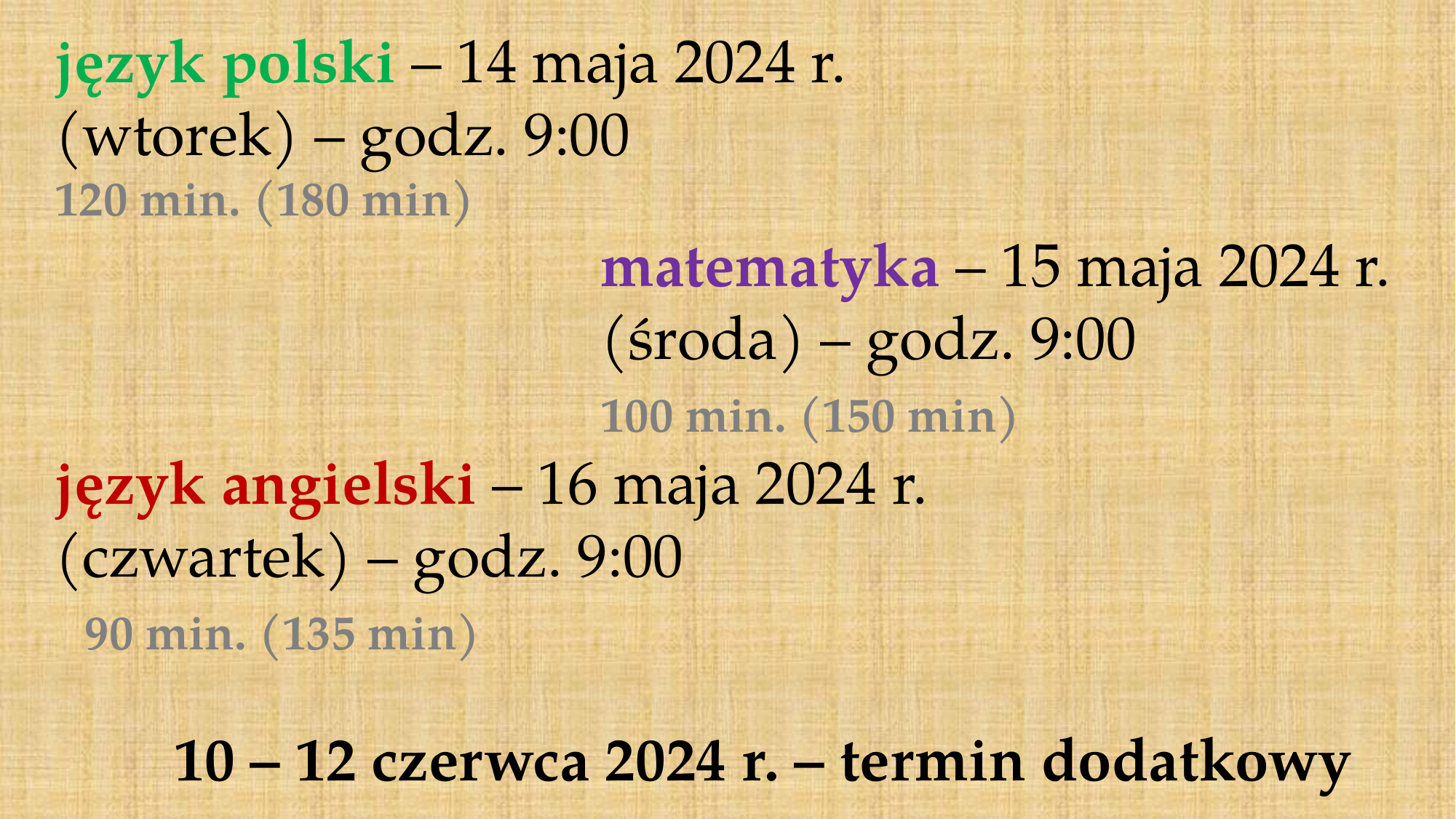

język polski – 14 maja 2024 r.
(wtorek) – godz. 9:00
120 min. (180 min)
					matematyka – 15 maja 2024 r.
		    			(środa) – godz. 9:00
					100 min. (150 min)
język angielski – 16 maja 2024 r. 				    (czwartek) – godz. 9:00
  90 min. (135 min)

10 – 12 czerwca 2024 r. – termin dodatkowy